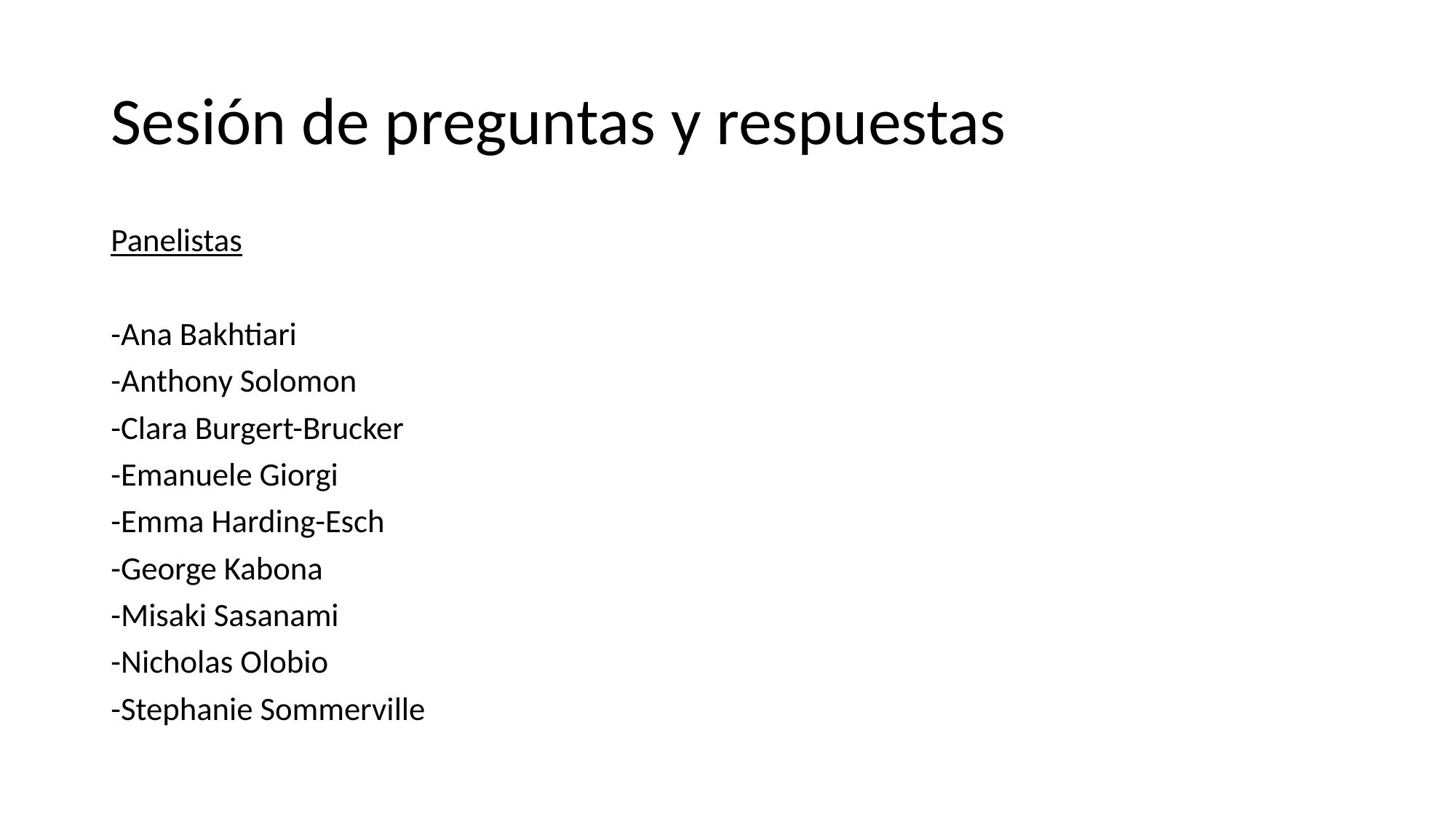

# Sesión de preguntas y respuestas
Panelistas

-Ana Bakhtiari
-Anthony Solomon
-Clara Burgert-Brucker
-Emanuele Giorgi
-Emma Harding-Esch
-George Kabona
-Misaki Sasanami
-Nicholas Olobio
-Stephanie Sommerville